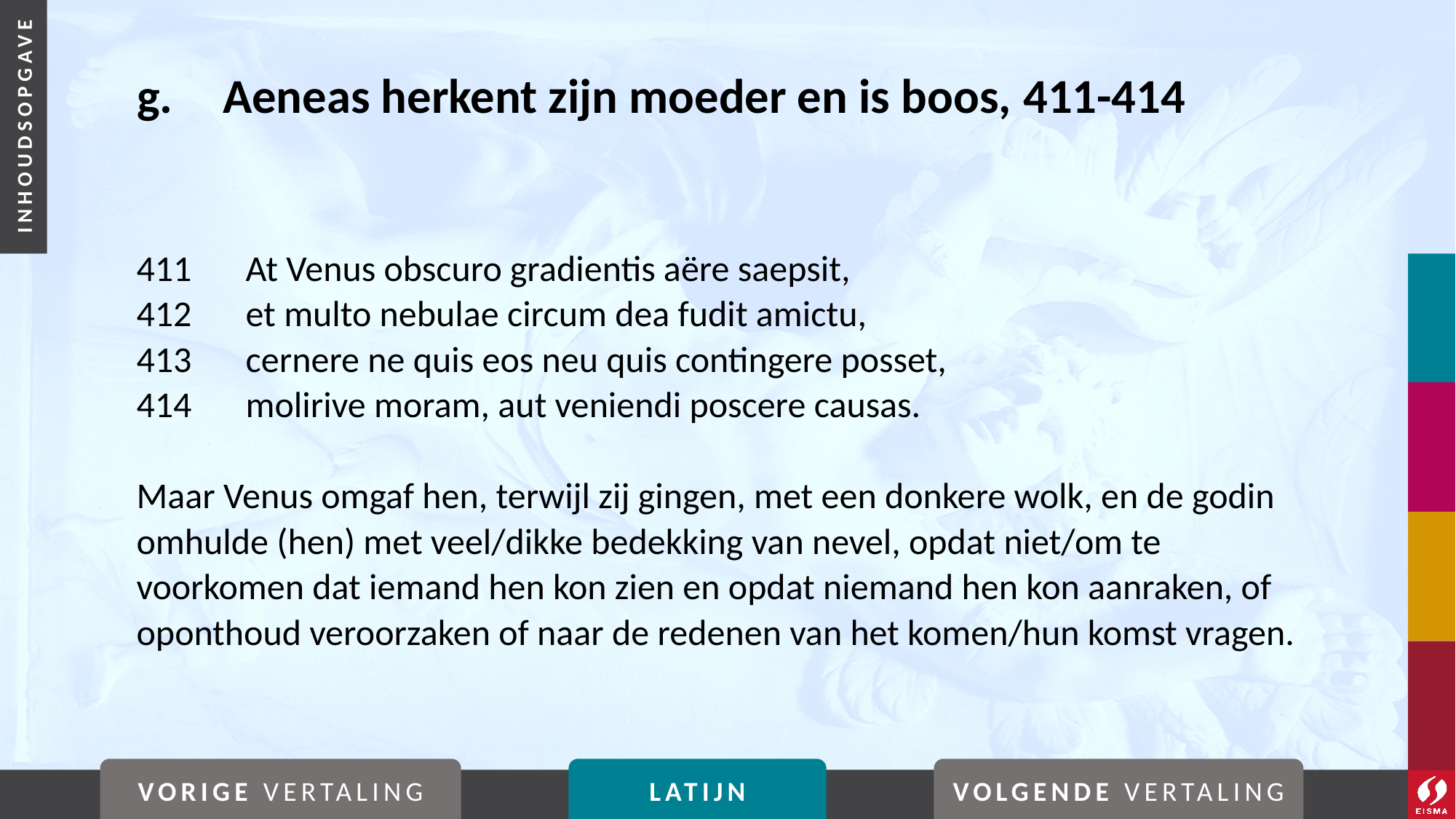

# g. 	Aeneas herkent zijn moeder en is boos, 411-414

411	At Venus obscuro gradientis aëre saepsit,
412	et multo nebulae circum dea fudit amictu,
413	cernere ne quis eos neu quis contingere posset,
414	molirive moram, aut veniendi poscere causas.

Maar Venus omgaf hen, terwijl zij gingen, met een donkere wolk, en de godin omhulde (hen) met veel/dikke bedekking van nevel, opdat niet/om te voorkomen dat iemand hen kon zien en opdat niemand hen kon aanraken, of oponthoud veroorzaken of naar de redenen van het komen/hun komst vragen.
VORIGE VERTALING
LATIJN
VOLGENDE VERTALING